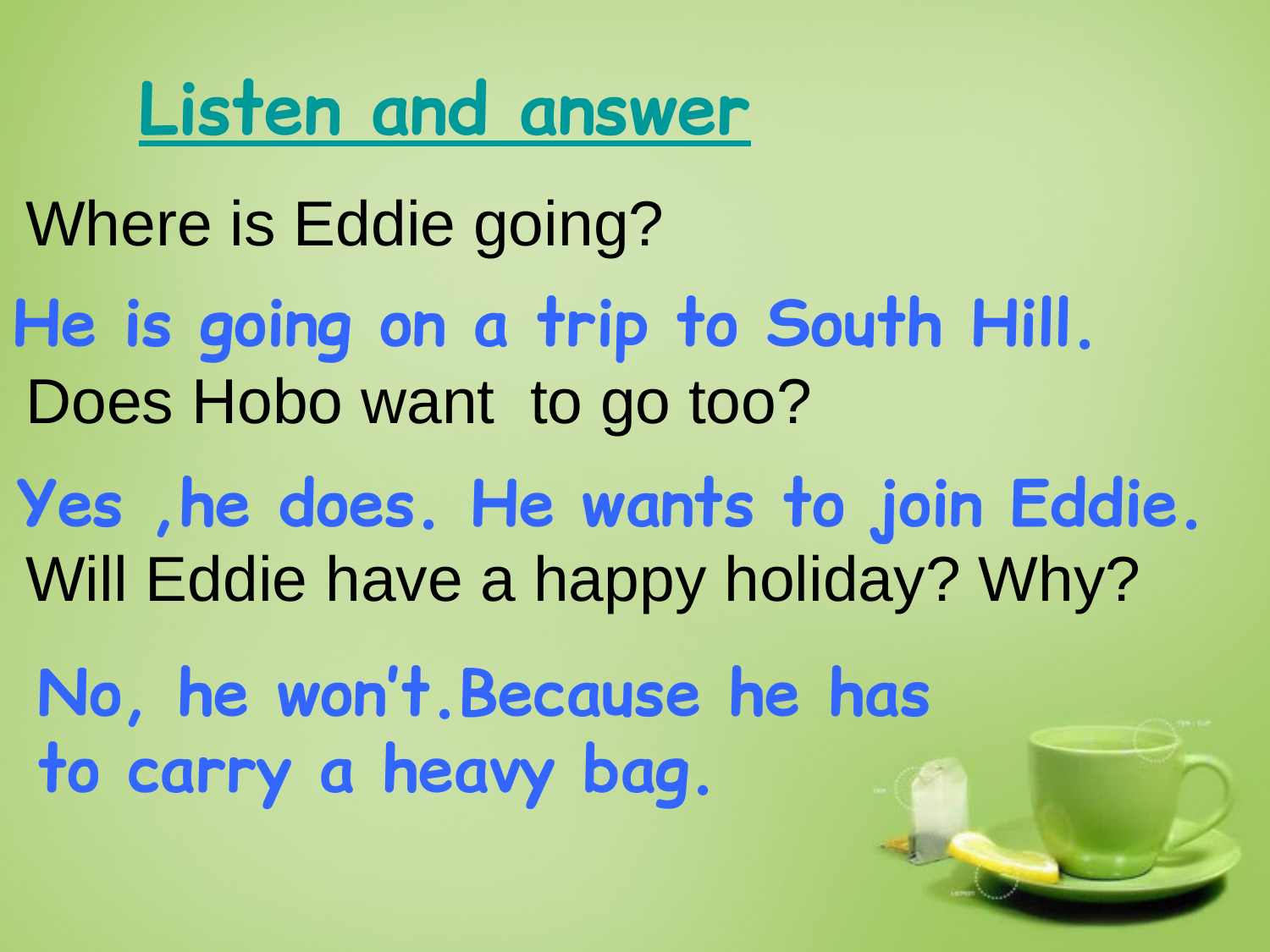

Listen and answer
Where is Eddie going?

Does Hobo want  to go too?

Will Eddie have a happy holiday? Why?
He is going on a trip to South Hill.
Yes ,he does. He wants to join Eddie.
No, he won’t.Because he has to carry a heavy bag.